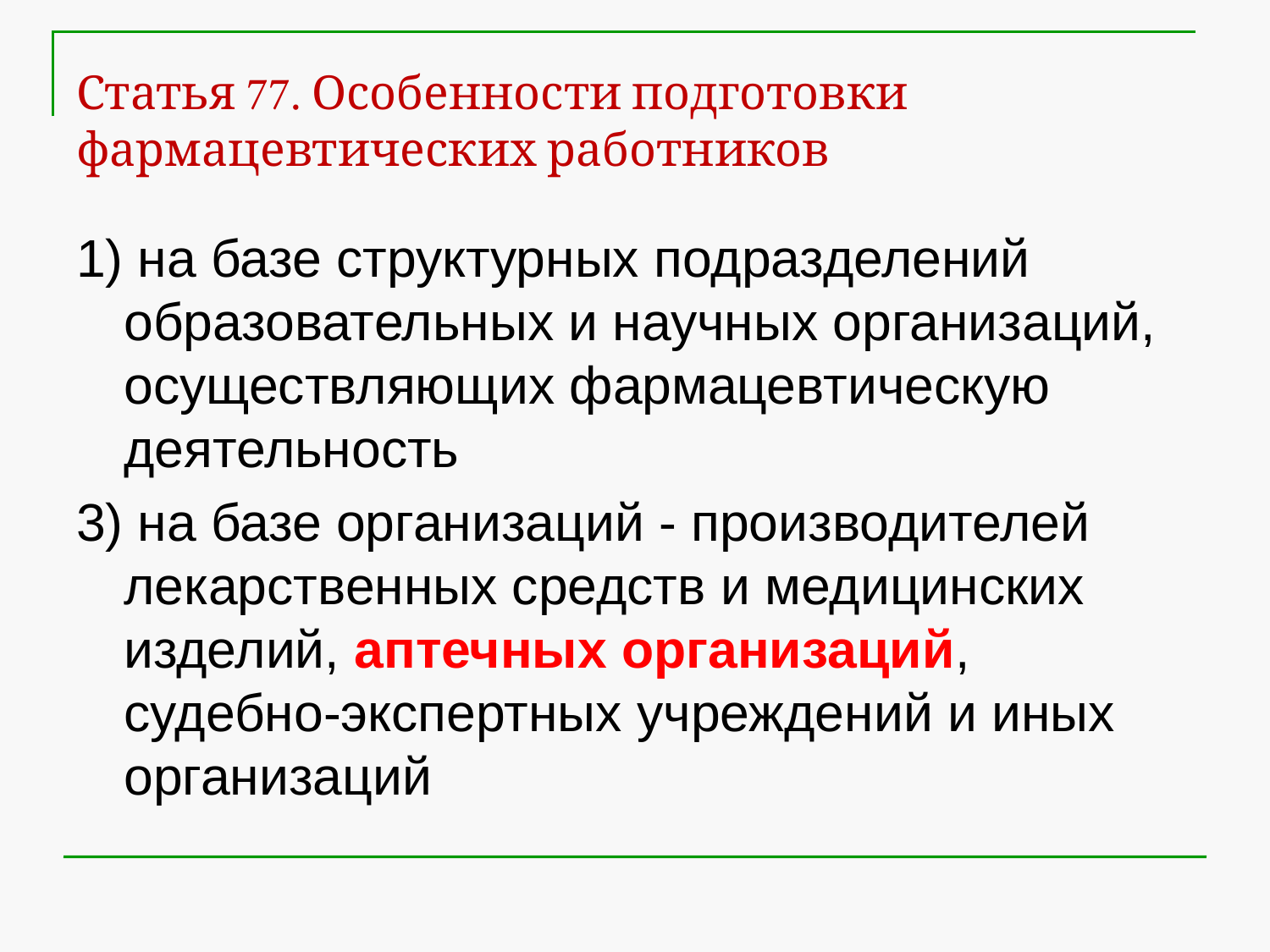

# Статья 77. Особенности подготовки фармацевтических работников
1) на базе структурных подразделений образовательных и научных организаций, осуществляющих фармацевтическую деятельность
3) на базе организаций - производителей лекарственных средств и медицинских изделий, аптечных организаций, судебно-экспертных учреждений и иных организаций